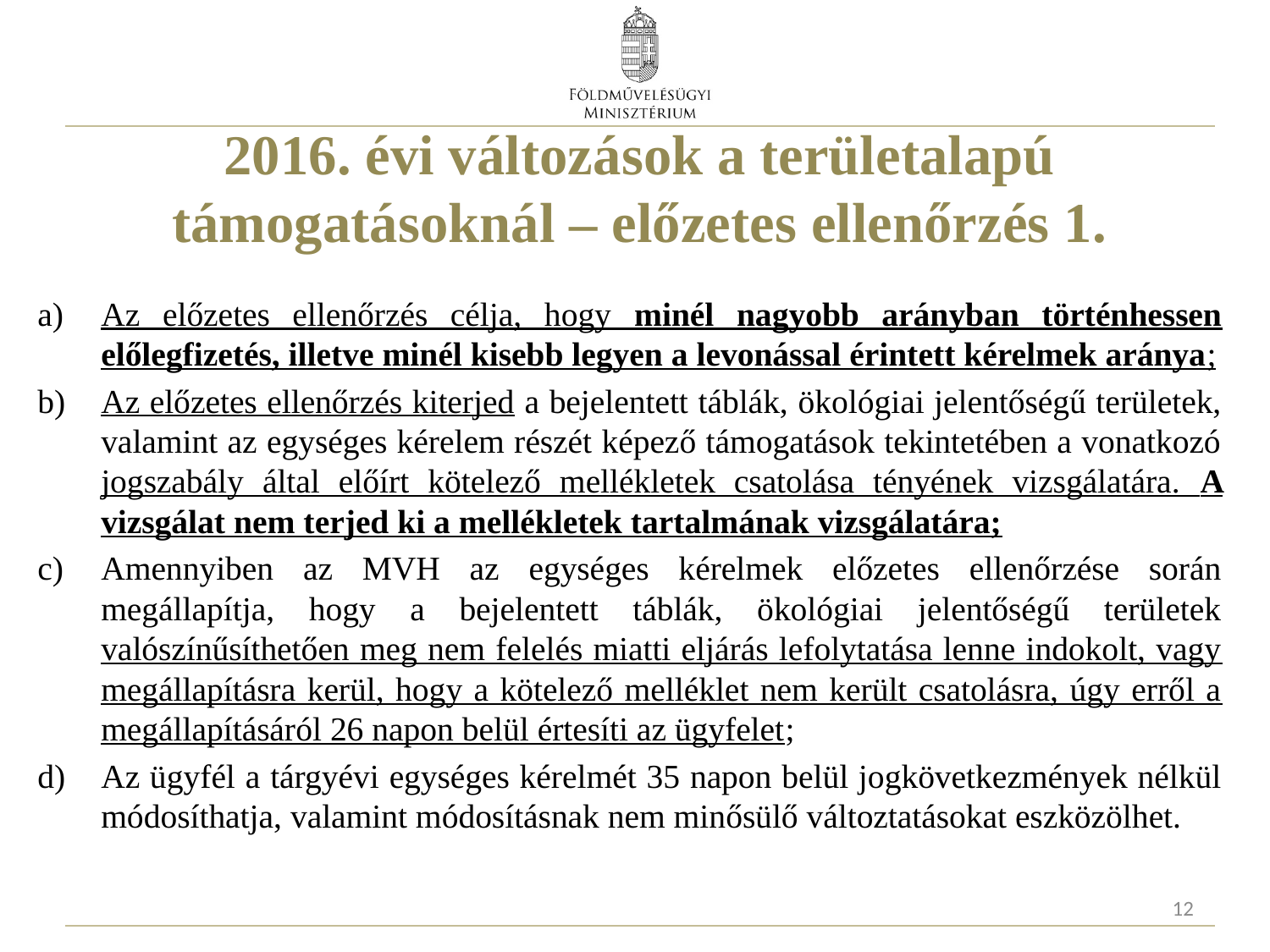

# 2016. évi változások a területalapú támogatásoknál – előzetes ellenőrzés 1.
Az előzetes ellenőrzés célja, hogy minél nagyobb arányban történhessen előlegfizetés, illetve minél kisebb legyen a levonással érintett kérelmek aránya;
Az előzetes ellenőrzés kiterjed a bejelentett táblák, ökológiai jelentőségű területek, valamint az egységes kérelem részét képező támogatások tekintetében a vonatkozó jogszabály által előírt kötelező mellékletek csatolása tényének vizsgálatára. A vizsgálat nem terjed ki a mellékletek tartalmának vizsgálatára;
Amennyiben az MVH az egységes kérelmek előzetes ellenőrzése során megállapítja, hogy a bejelentett táblák, ökológiai jelentőségű területek valószínűsíthetően meg nem felelés miatti eljárás lefolytatása lenne indokolt, vagy megállapításra kerül, hogy a kötelező melléklet nem került csatolásra, úgy erről a megállapításáról 26 napon belül értesíti az ügyfelet;
Az ügyfél a tárgyévi egységes kérelmét 35 napon belül jogkövetkezmények nélkül módosíthatja, valamint módosításnak nem minősülő változtatásokat eszközölhet.

12